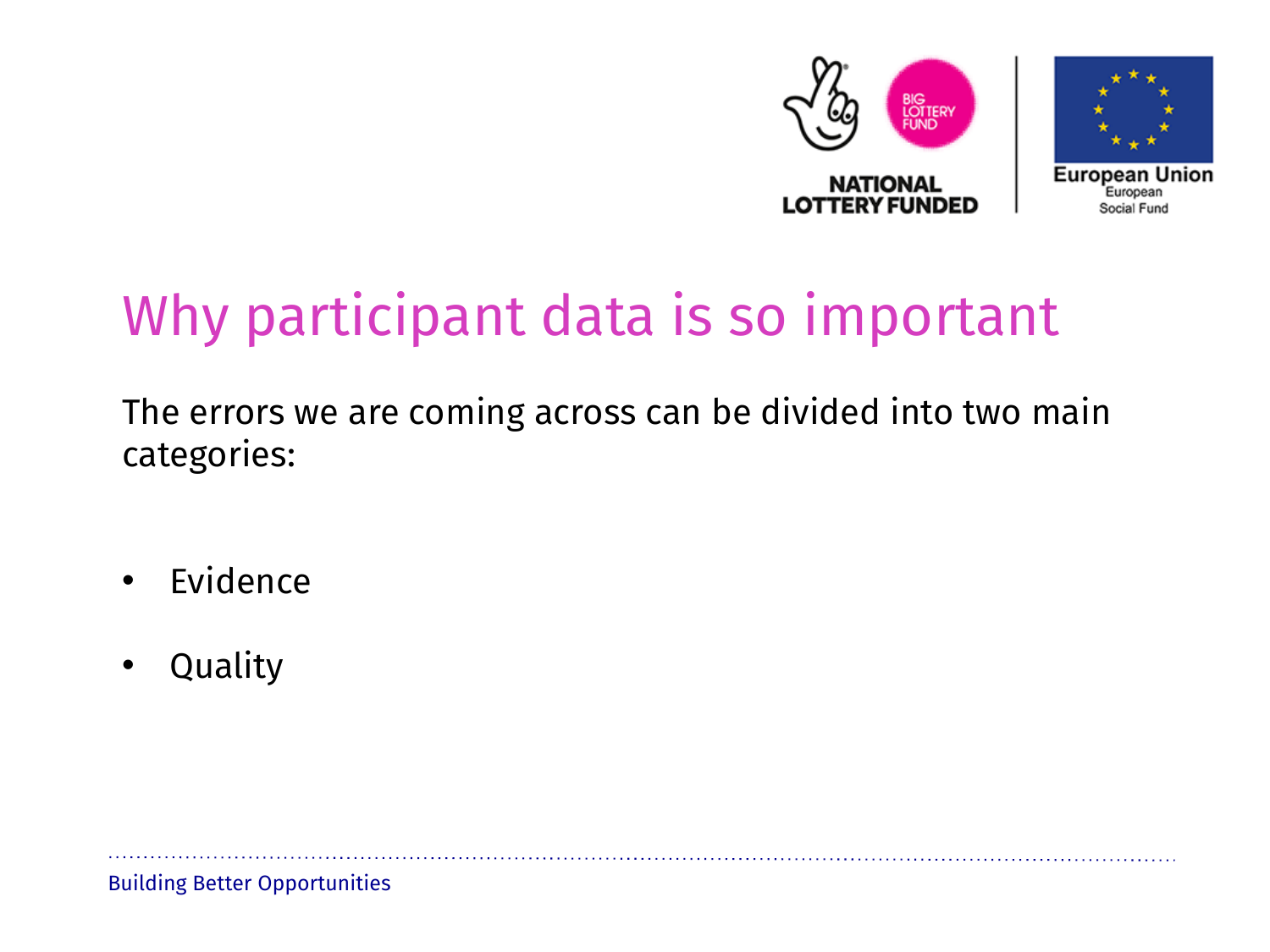

Why participant data is so important

The errors we are coming across can be divided into two main categories:

Evidence

Quality